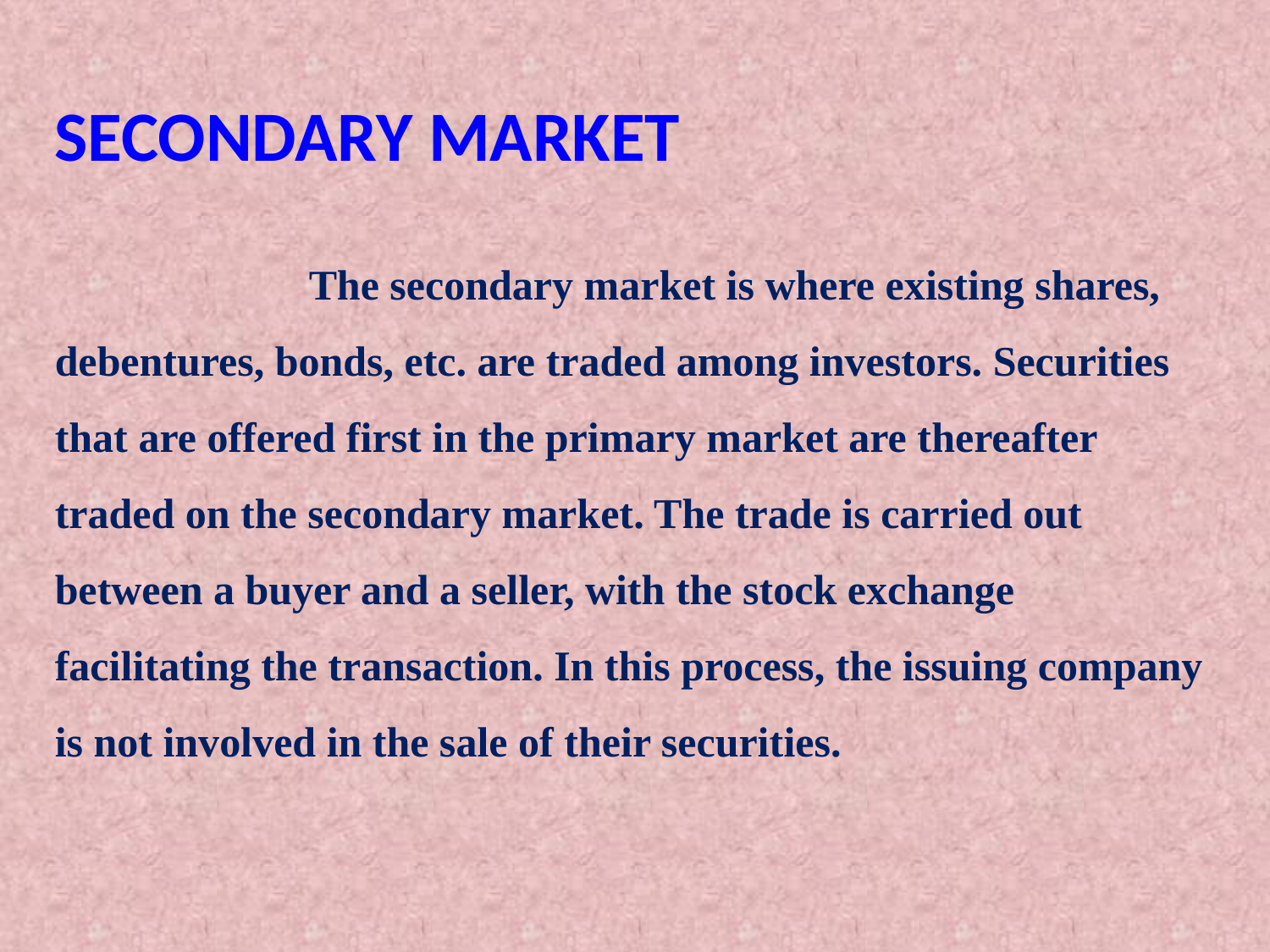

SECONDARY MARKET

		The secondary market is where existing shares, debentures, bonds, etc. are traded among investors. Securities that are offered first in the primary market are thereafter traded on the secondary market. The trade is carried out between a buyer and a seller, with the stock exchange facilitating the transaction. In this process, the issuing company is not involved in the sale of their securities.